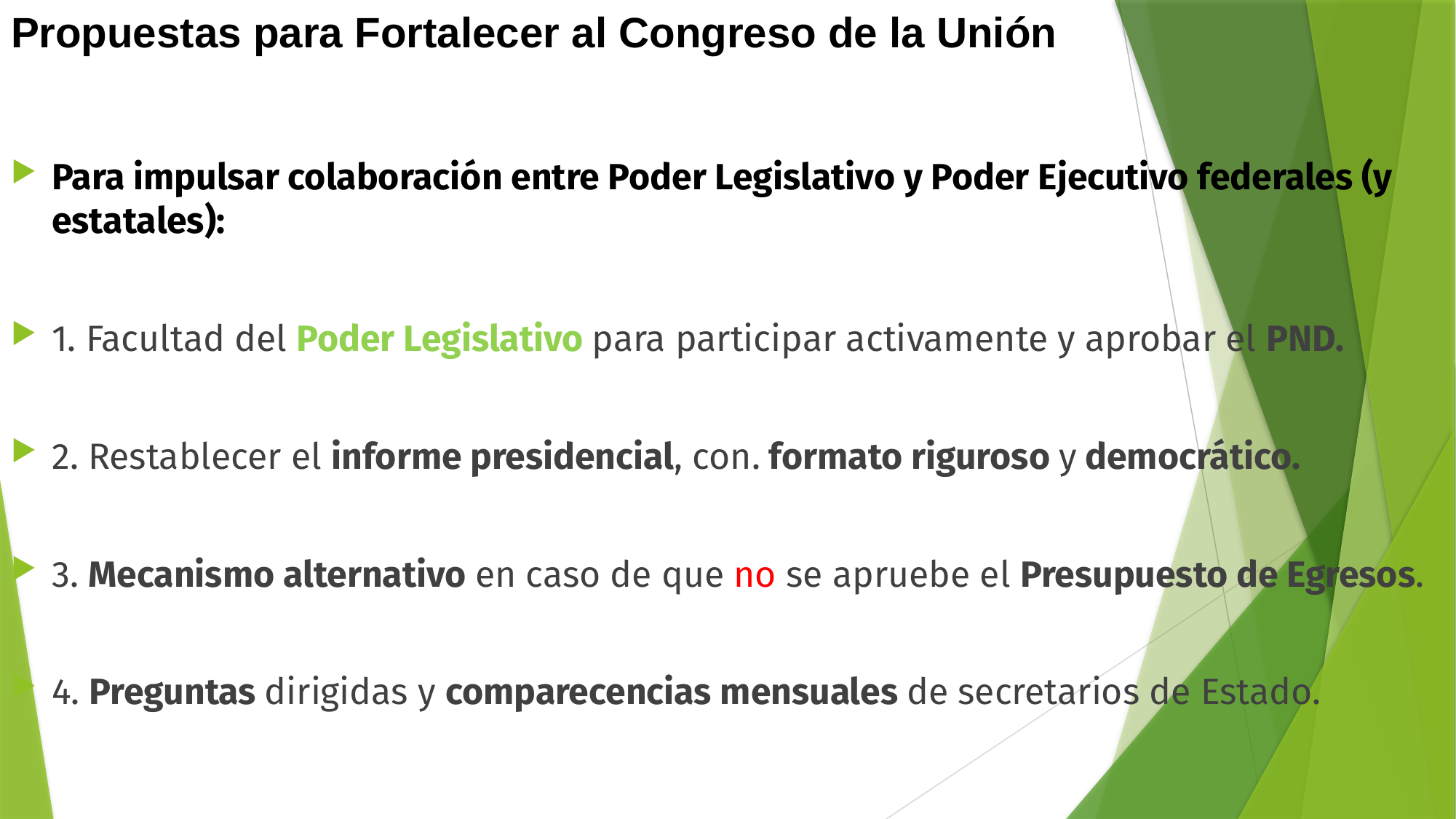

# Propuestas para Fortalecer al Congreso de la Unión

Para impulsar colaboración entre Poder Legislativo y Poder Ejecutivo federales (y estatales):

1. Facultad del Poder Legislativo para participar activamente y aprobar el PND.

2. Restablecer el informe presidencial, con. formato riguroso y democrático.

3. Mecanismo alternativo en caso de que no se apruebe el Presupuesto de Egresos.

4. Preguntas dirigidas y comparecencias mensuales de secretarios de Estado.